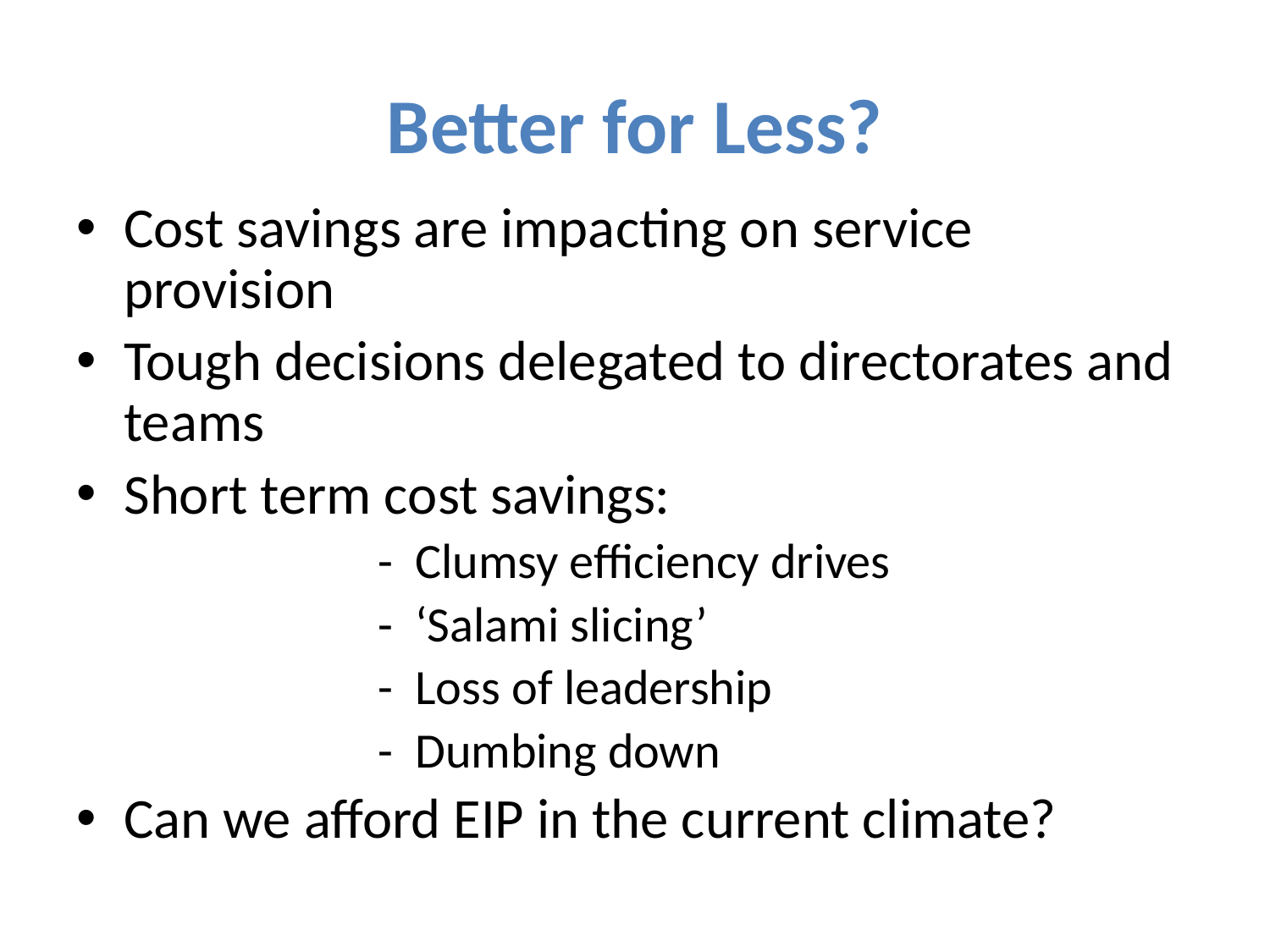

Better for Less?
Cost savings are impacting on service provision
Tough decisions delegated to directorates and teams
Short term cost savings:
			-  Clumsy efficiency drives
			-  ‘Salami slicing’
			-  Loss of leadership
			-  Dumbing down
Can we afford EIP in the current climate?